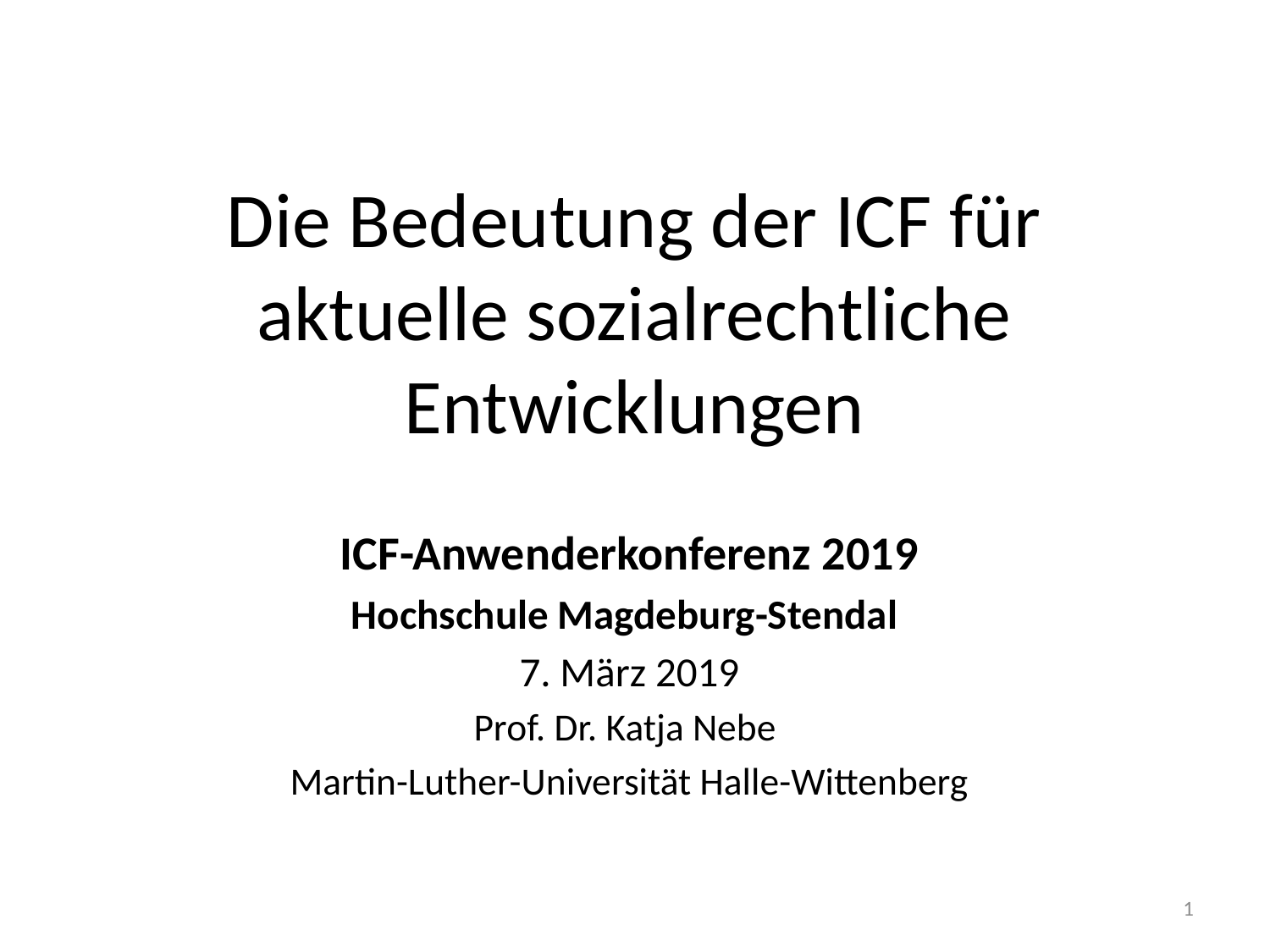

# Die Bedeutung der ICF für aktuelle sozialrechtliche Entwicklungen
ICF-Anwenderkonferenz 2019
Hochschule Magdeburg-Stendal
7. März 2019
Prof. Dr. Katja Nebe
Martin-Luther-Universität Halle-Wittenberg
1